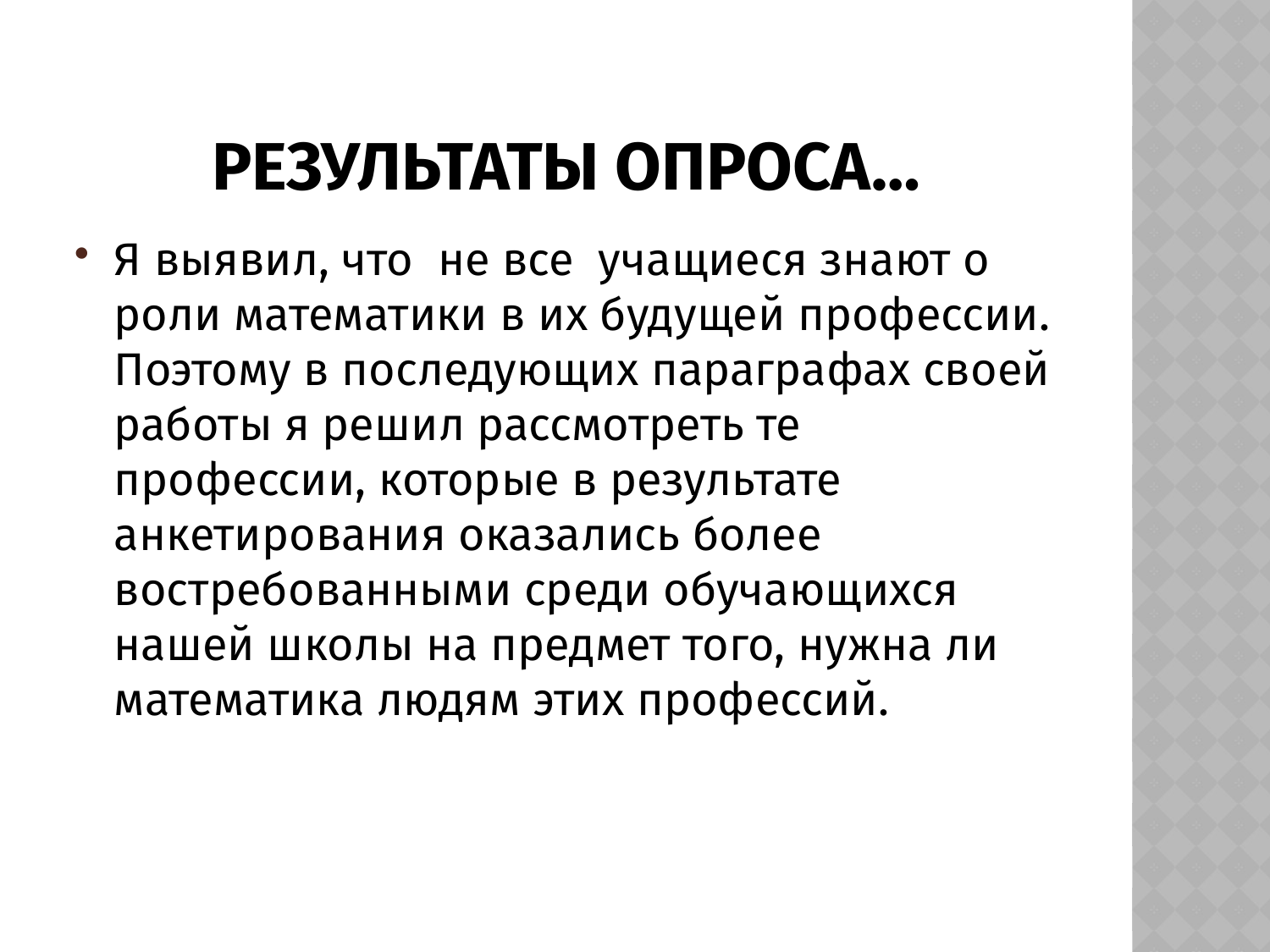

# Результаты опроса…
Я выявил, что  не все  учащиеся знают о роли математики в их будущей профессии. Поэтому в последующих параграфах своей работы я решил рассмотреть те профессии, которые в результате анкетирования оказались более востребованными среди обучающихся нашей школы на предмет того, нужна ли математика людям этих профессий.